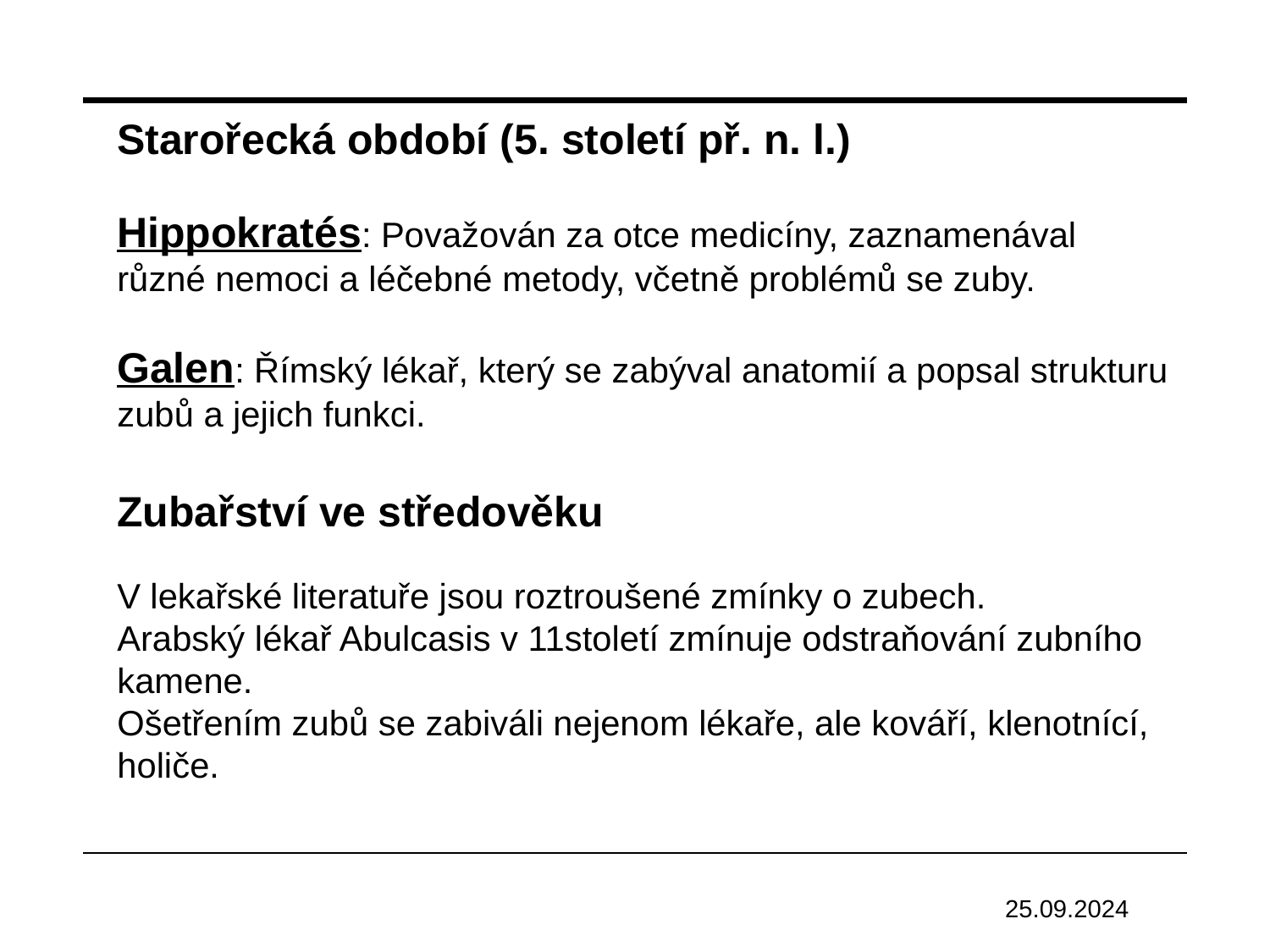

Starořecká období (5. století př. n. l.)

Hippokratés: Považován za otce medicíny, zaznamenával různé nemoci a léčebné metody, včetně problémů se zuby.

Galen: Římský lékař, který se zabýval anatomií a popsal strukturu zubů a jejich funkci.

Zubařství ve středověku

V lekařské literatuře jsou roztroušené zmínky o zubech.
Arabský lékař Abulcasis v 11století zmínuje odstraňování zubního kamene.
Ošetřením zubů se zabiváli nejenom lékaře, ale kováří, klenotníсí, holiče.

25.09.2024